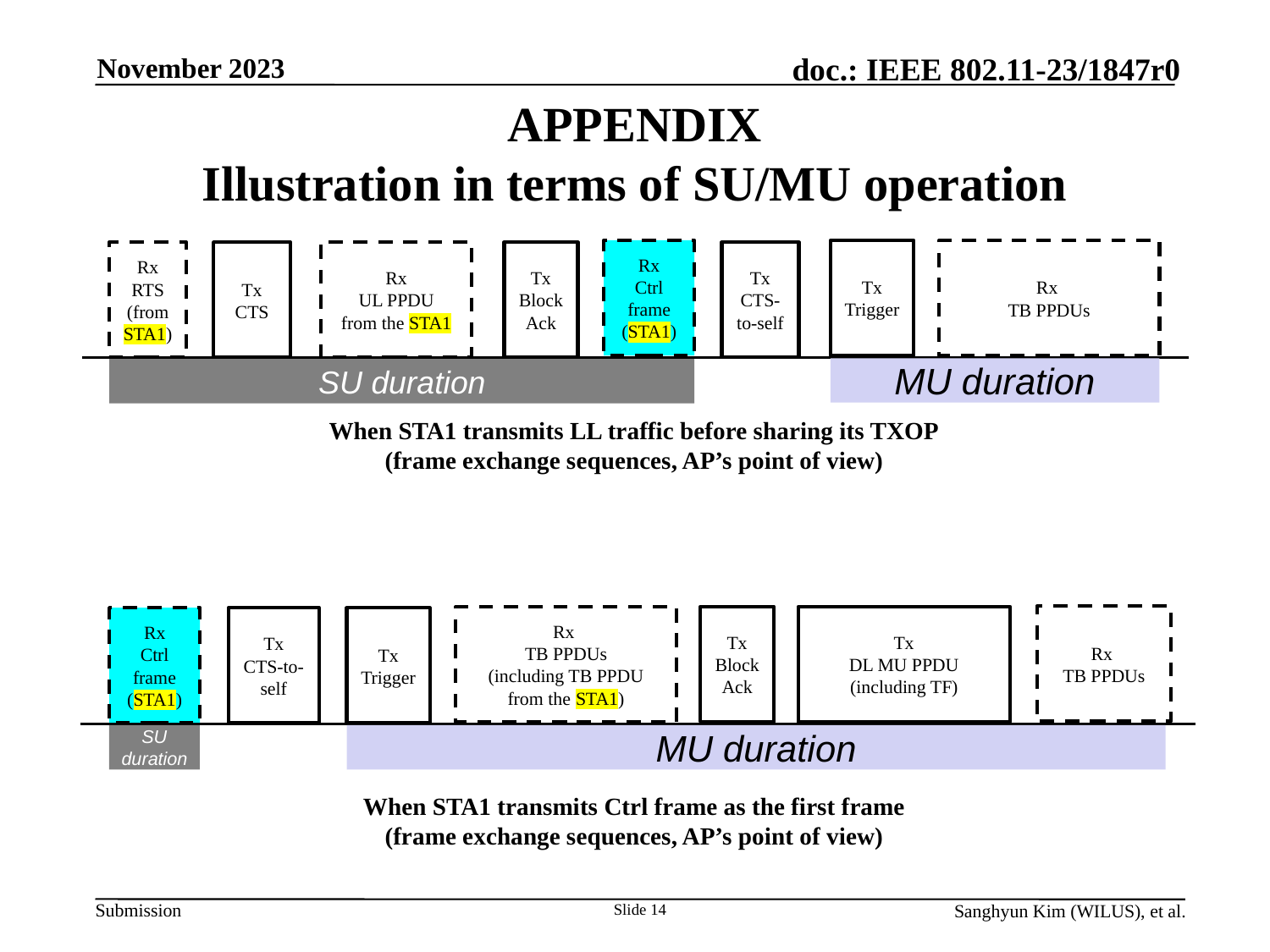

November 2023
# APPENDIX Illustration in terms of SU/MU operation
Tx
Trigger
Rx
Ctrl frame
(STA1)
Rx
TB PPDUs
Rx
RTS
(from STA1)
Tx
CTS
Rx
UL PPDU
from the STA1
Tx
Block
Ack
Tx
CTS-to-self
MU duration
SU duration
When STA1 transmits LL traffic before sharing its TXOP
(frame exchange sequences, AP’s point of view)
Rx
TB PPDUs
Tx
Block
Ack
Rx
TB PPDUs
(including TB PPDU from the STA1)
Tx
DL MU PPDU
(including TF)
Rx
Ctrl frame
(STA1)
Tx
CTS-to-self
Tx
Trigger
SU duration
MU duration
When STA1 transmits Ctrl frame as the first frame
(frame exchange sequences, AP’s point of view)
Slide 14
Sanghyun Kim (WILUS), et al.